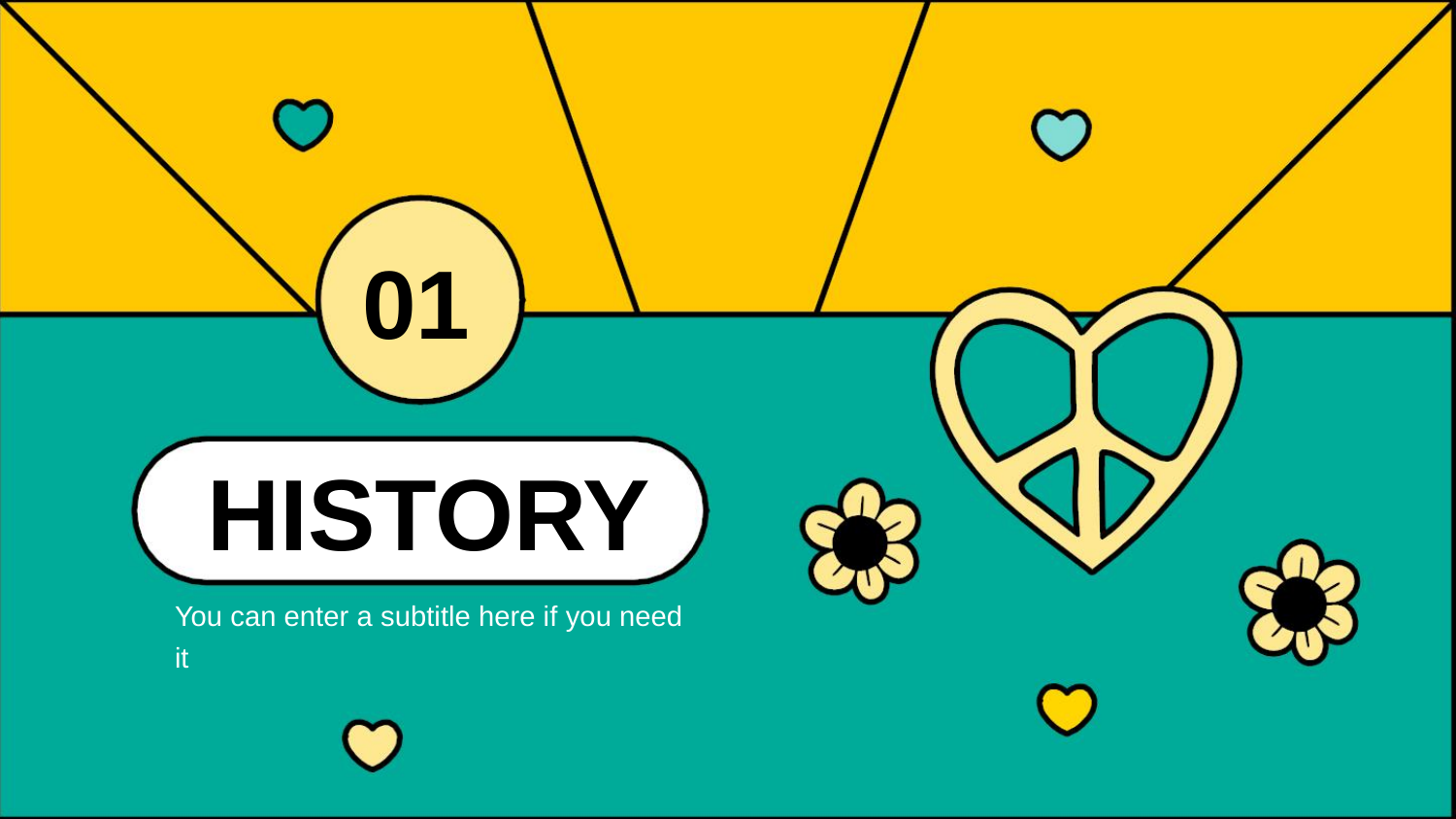

01
HISTORY
You can enter a subtitle here if you need it